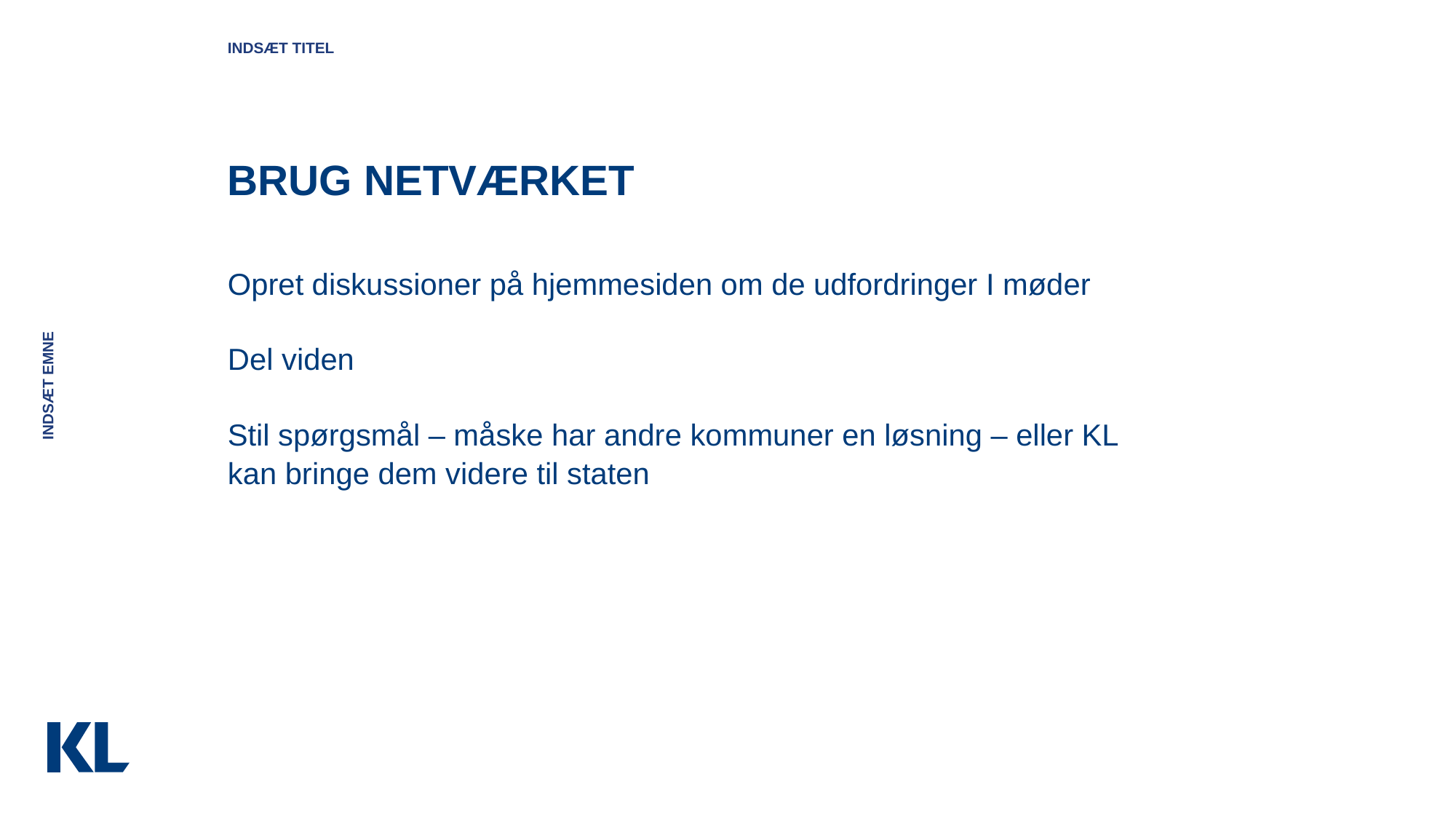

Indsæt titel
# BRUG NETVÆRKET

Opret diskussioner på hjemmesiden om de udfordringer I møder

Del viden

Stil spørgsmål – måske har andre kommuner en løsning – eller KL kan bringe dem videre til staten

Indsæt emne